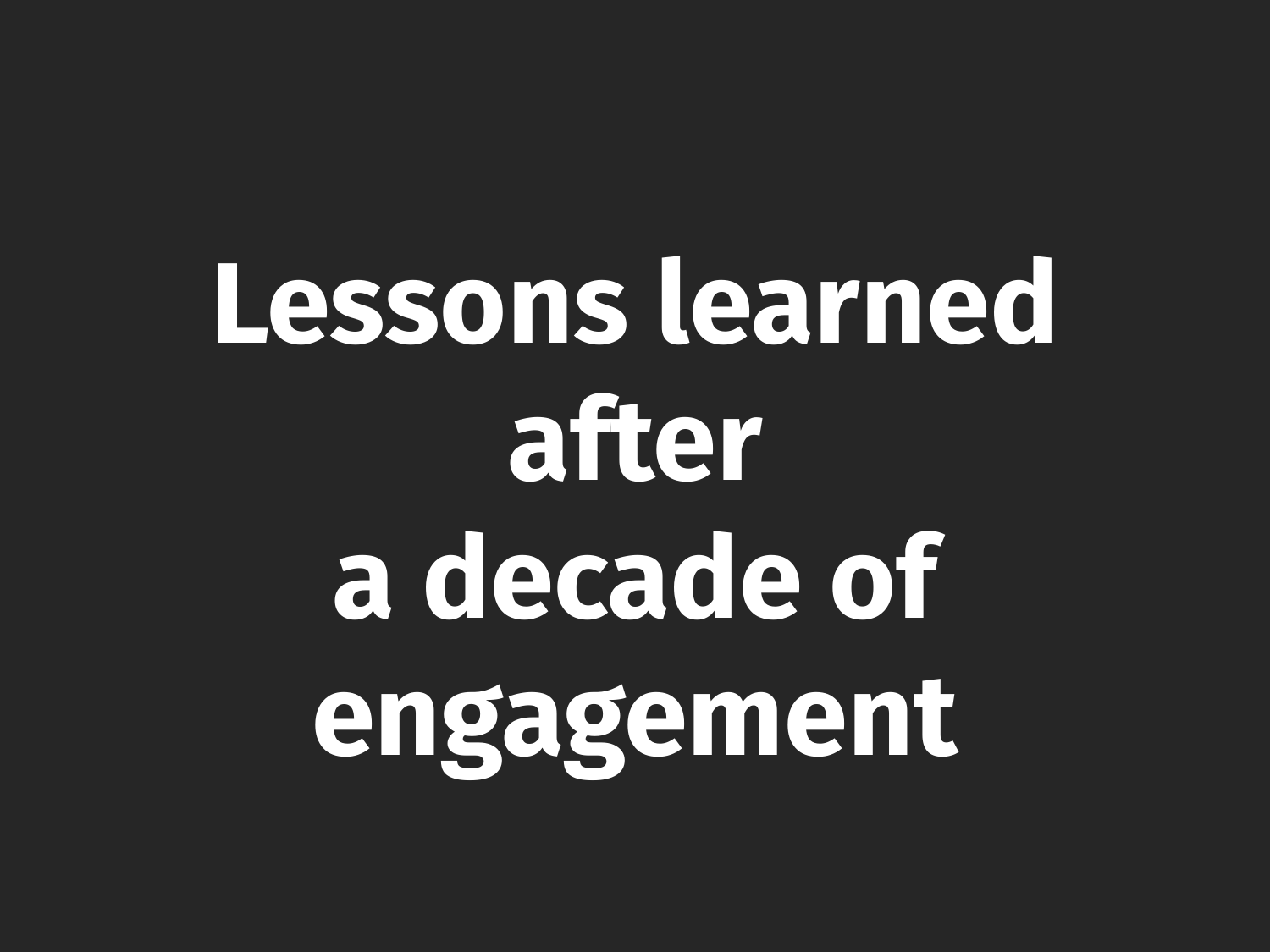

Lessons learned
after
a decade of engagement